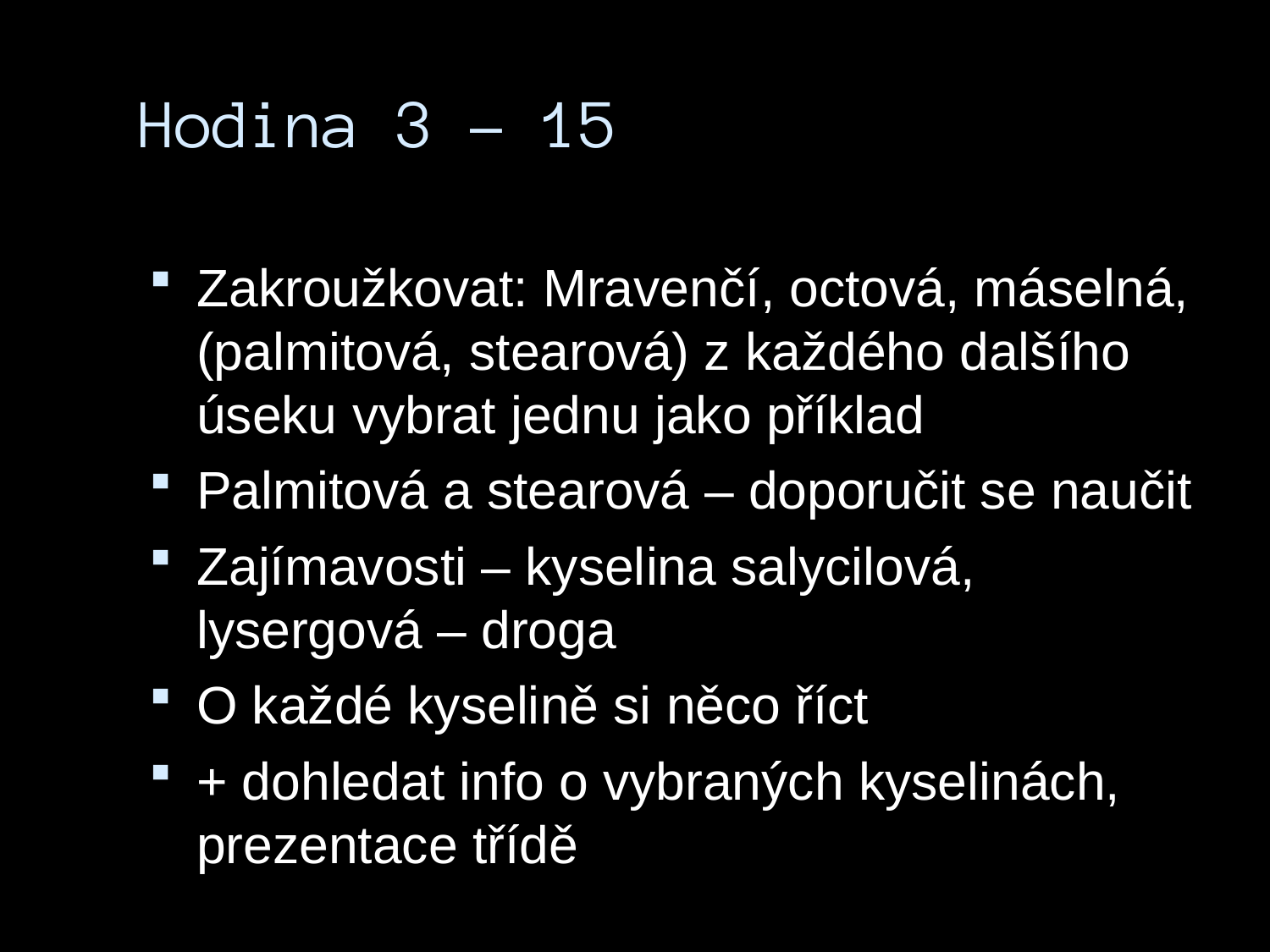

# Hodina 3 - 15
Zakroužkovat: Mravenčí, octová, máselná, (palmitová, stearová) z každého dalšího úseku vybrat jednu jako příklad
Palmitová a stearová – doporučit se naučit
Zajímavosti – kyselina salycilová, lysergová – droga
O každé kyselině si něco říct
+ dohledat info o vybraných kyselinách, prezentace třídě